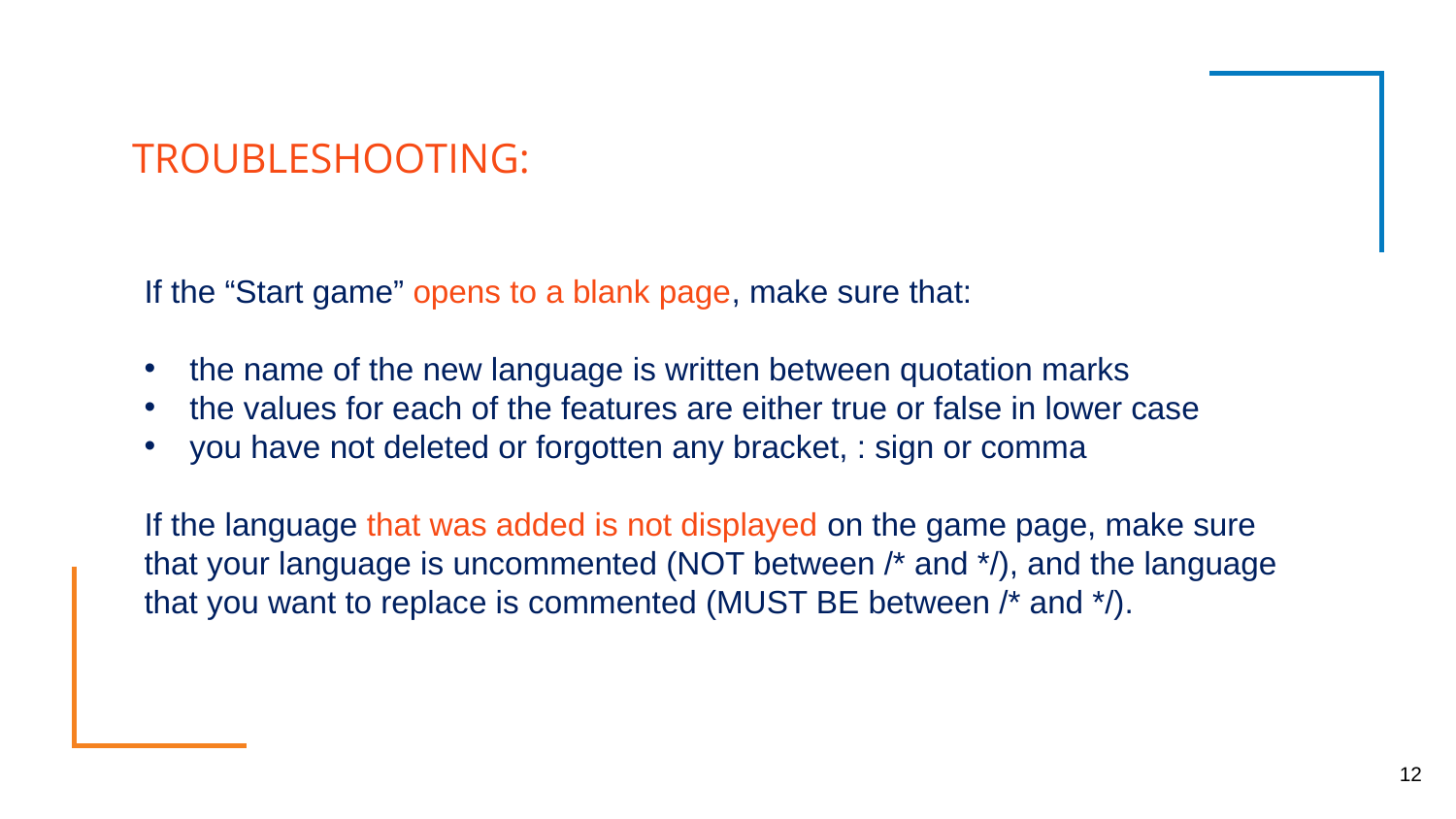

# TROUBLESHOOTING:
If the “Start game” opens to a blank page, make sure that:

the name of the new language is written between quotation marks
the values for each of the features are either true or false in lower case
you have not deleted or forgotten any bracket, : sign or comma

If the language that was added is not displayed on the game page, make sure
that your language is uncommented (NOT between /* and */), and the language
that you want to replace is commented (MUST BE between /* and */).
12